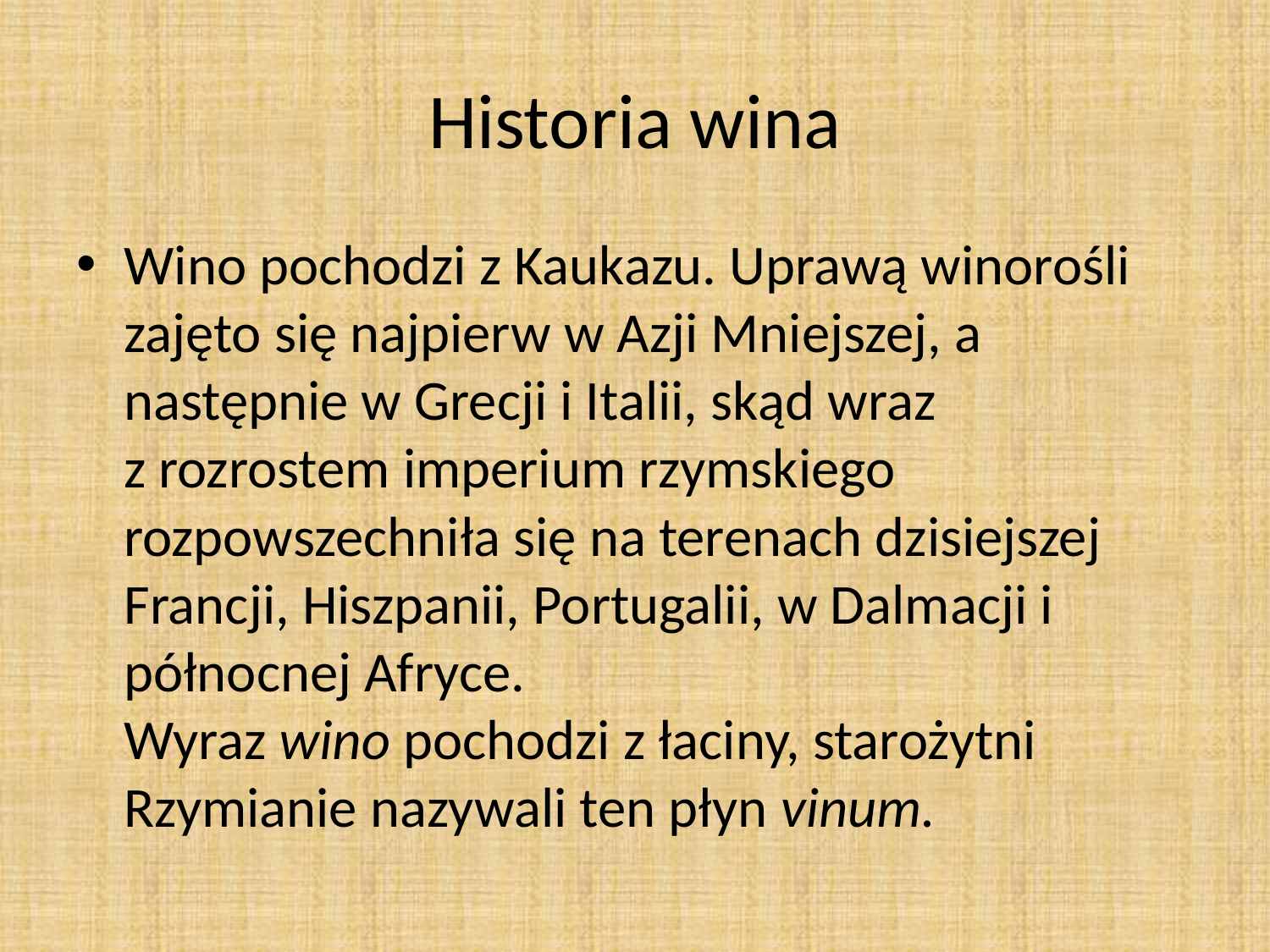

# Historia wina
Wino pochodzi z Kaukazu. Uprawą winorośli zajęto się najpierw w Azji Mniejszej, a następnie w Grecji i Italii, skąd wraz
z rozrostem imperium rzymskiego rozpowszechniła się na terenach dzisiejszej Francji, Hiszpanii, Portugalii, w Dalmacji i północnej Afryce.
Wyraz wino pochodzi z łaciny, starożytni Rzymianie nazywali ten płyn vinum.